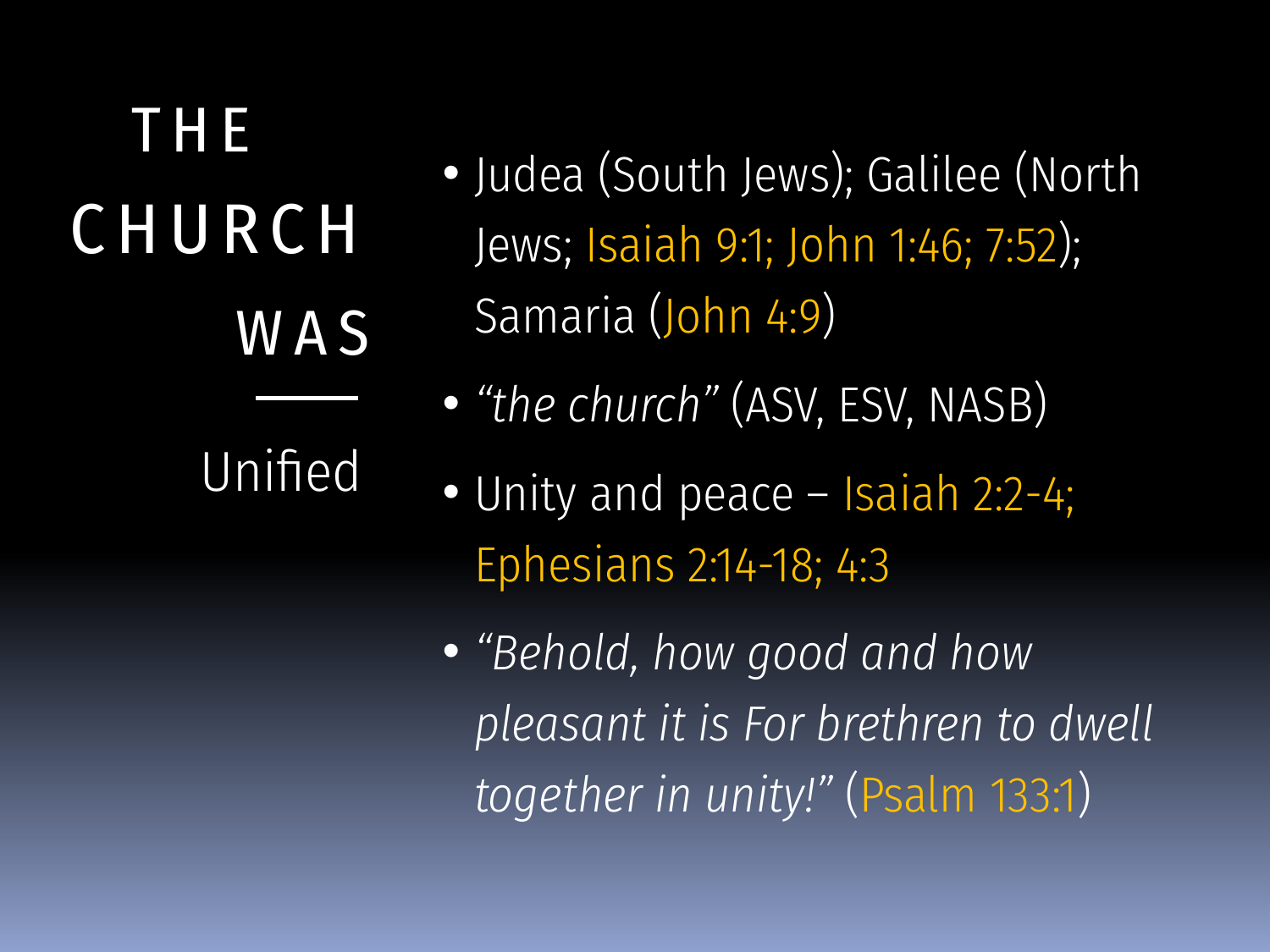

# The     Church    Was
Judea (South Jews); Galilee (North Jews; Isaiah 9:1; John 1:46; 7:52); Samaria (John 4:9)
“the church” (ASV, ESV, NASB)
Unity and peace – Isaiah 2:2-4; Ephesians 2:14-18; 4:3
“Behold, how good and how pleasant it is For brethren to dwell together in unity!” (Psalm 133:1)
Unified